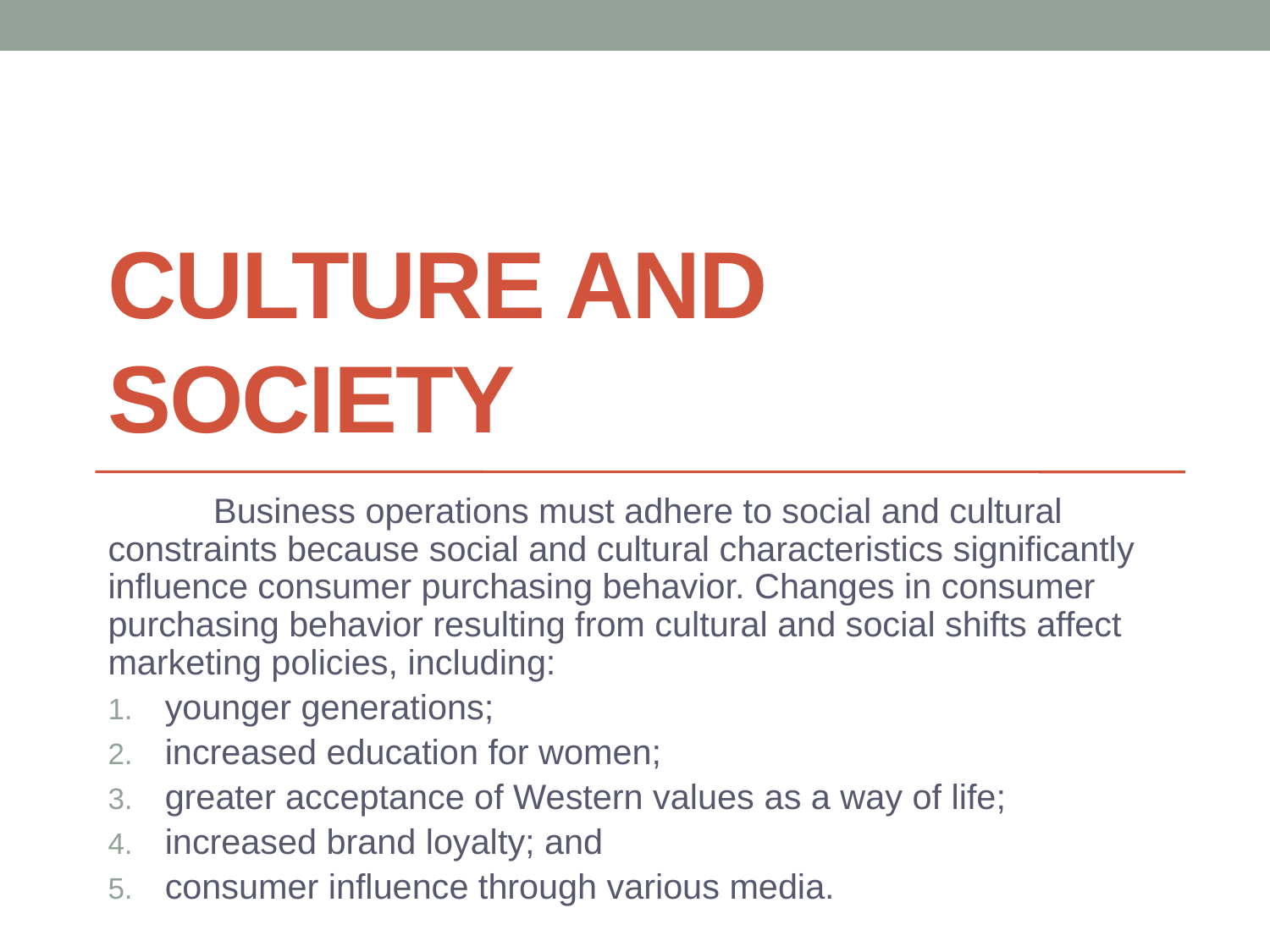

# Culture and society
	Business operations must adhere to social and cultural constraints because social and cultural characteristics significantly influence consumer purchasing behavior. Changes in consumer purchasing behavior resulting from cultural and social shifts affect marketing policies, including:
younger generations;
increased education for women;
greater acceptance of Western values ​​as a way of life;
increased brand loyalty; and
consumer influence through various media.